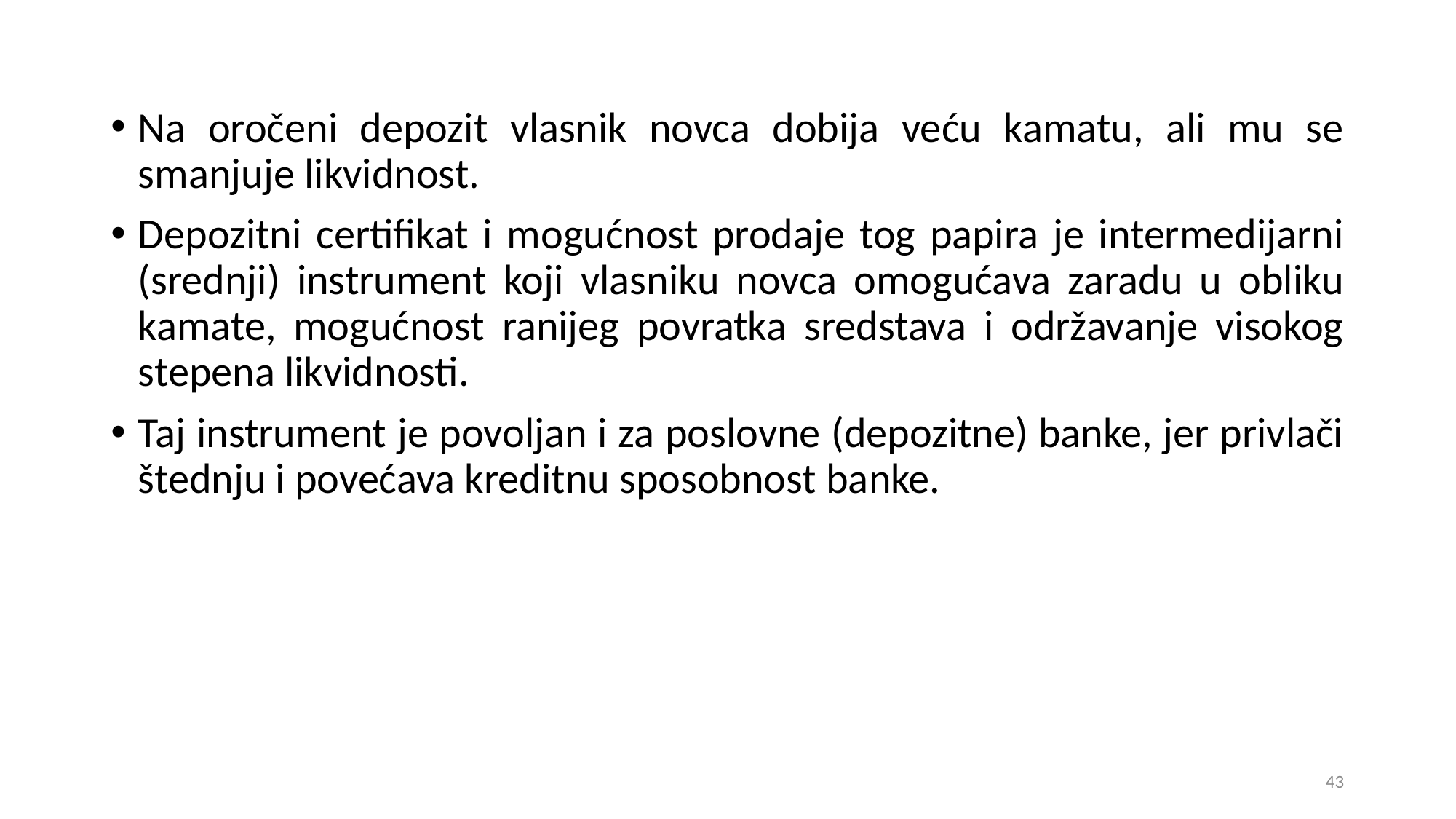

Na oročeni depozit vlasnik novca dobija veću kamatu, ali mu se smanjuje likvidnost.
Depozitni certifikat i mogućnost prodaje tog papira je intermedijarni (srednji) instrument koji vlasniku novca omogućava zaradu u obliku kamate, mogućnost ranijeg povratka sredstava i održavanje visokog stepena likvidnosti.
Taj instrument je povoljan i za poslovne (depozitne) banke, jer privlači štednju i povećava kreditnu sposobnost banke.

43